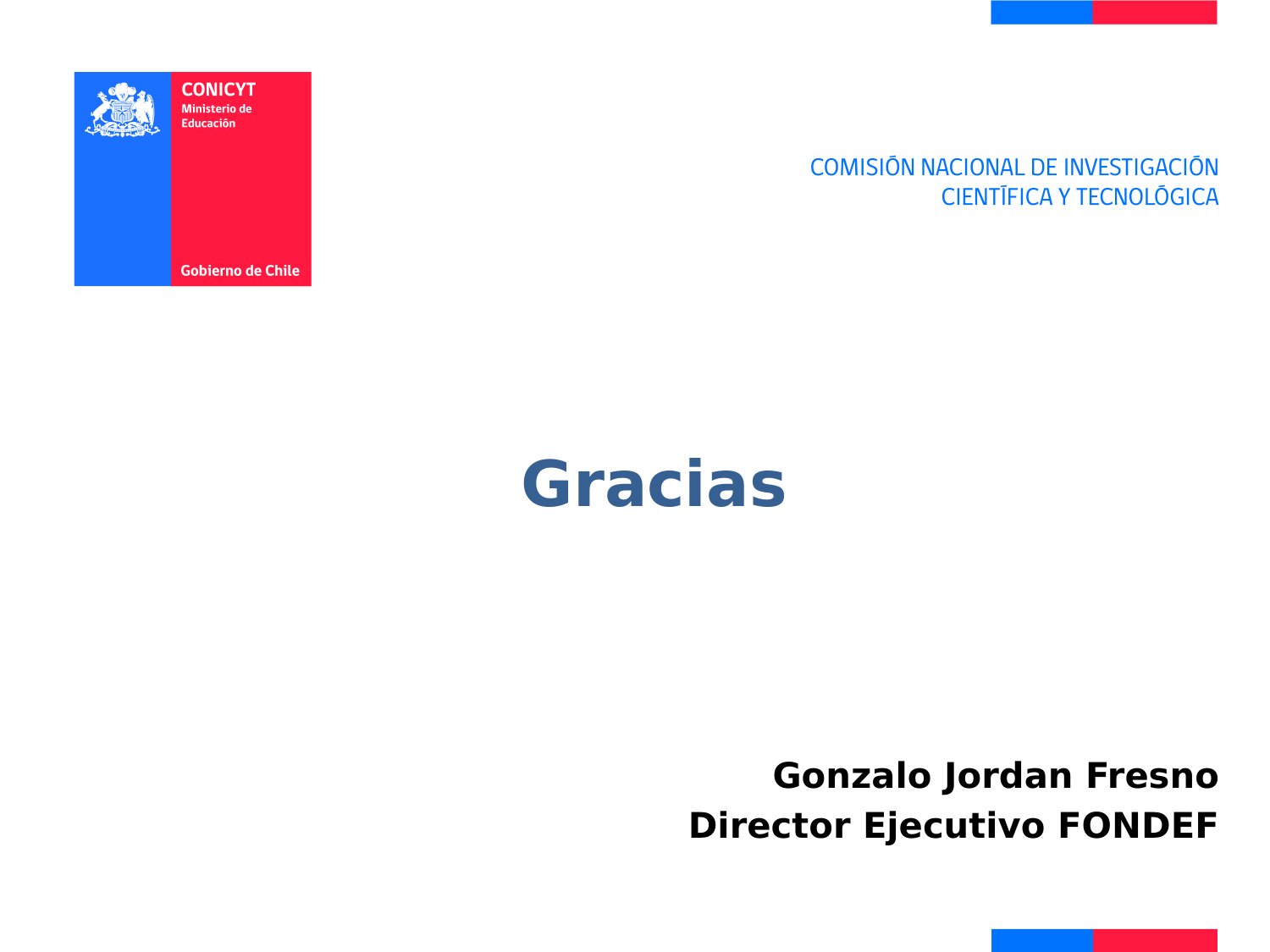

# Gracias
Gonzalo Jordan Fresno
		 Director Ejecutivo FONDEF